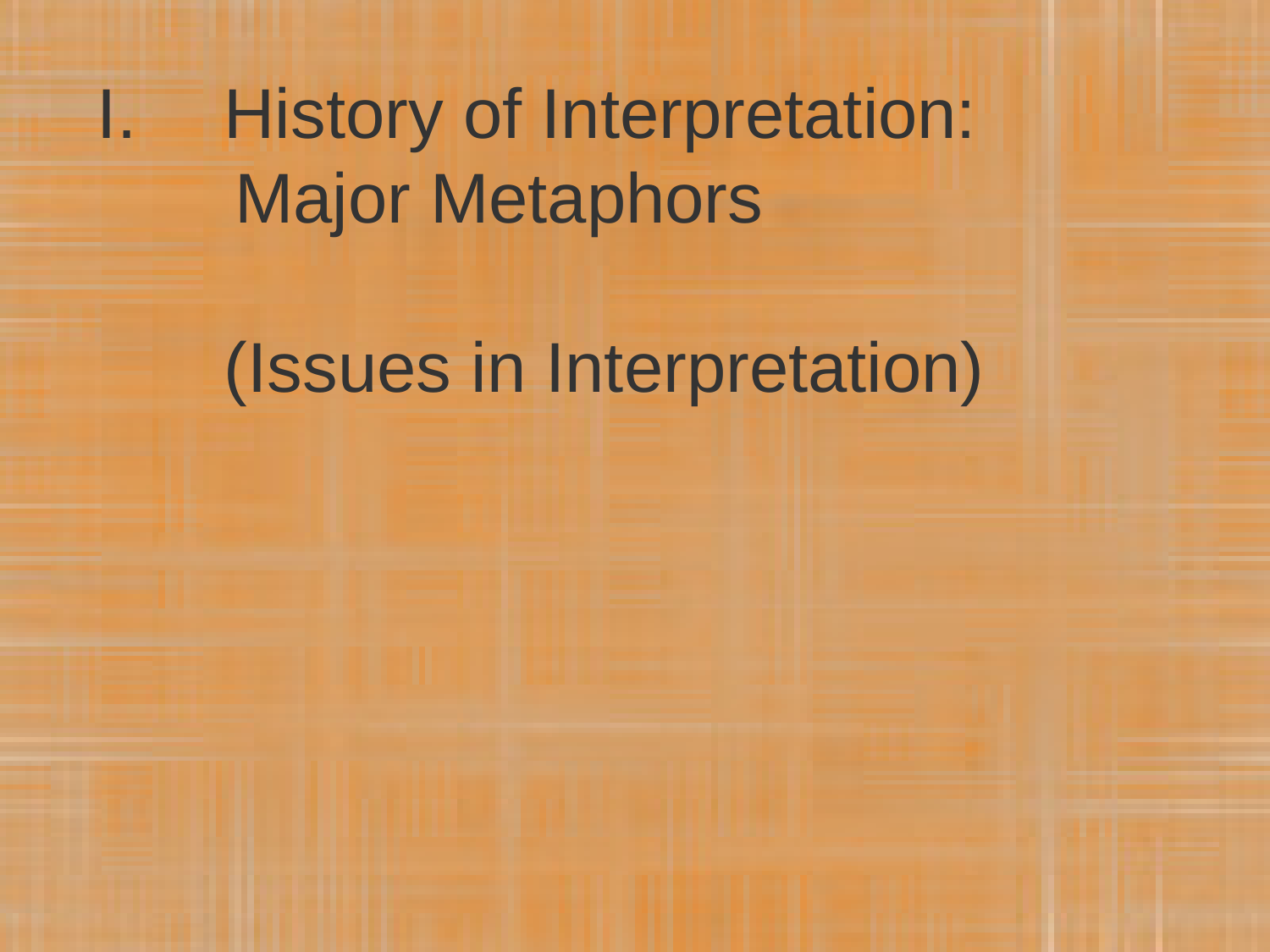

I.	History of Interpretation:
       Major Metaphors
	(Issues in Interpretation)